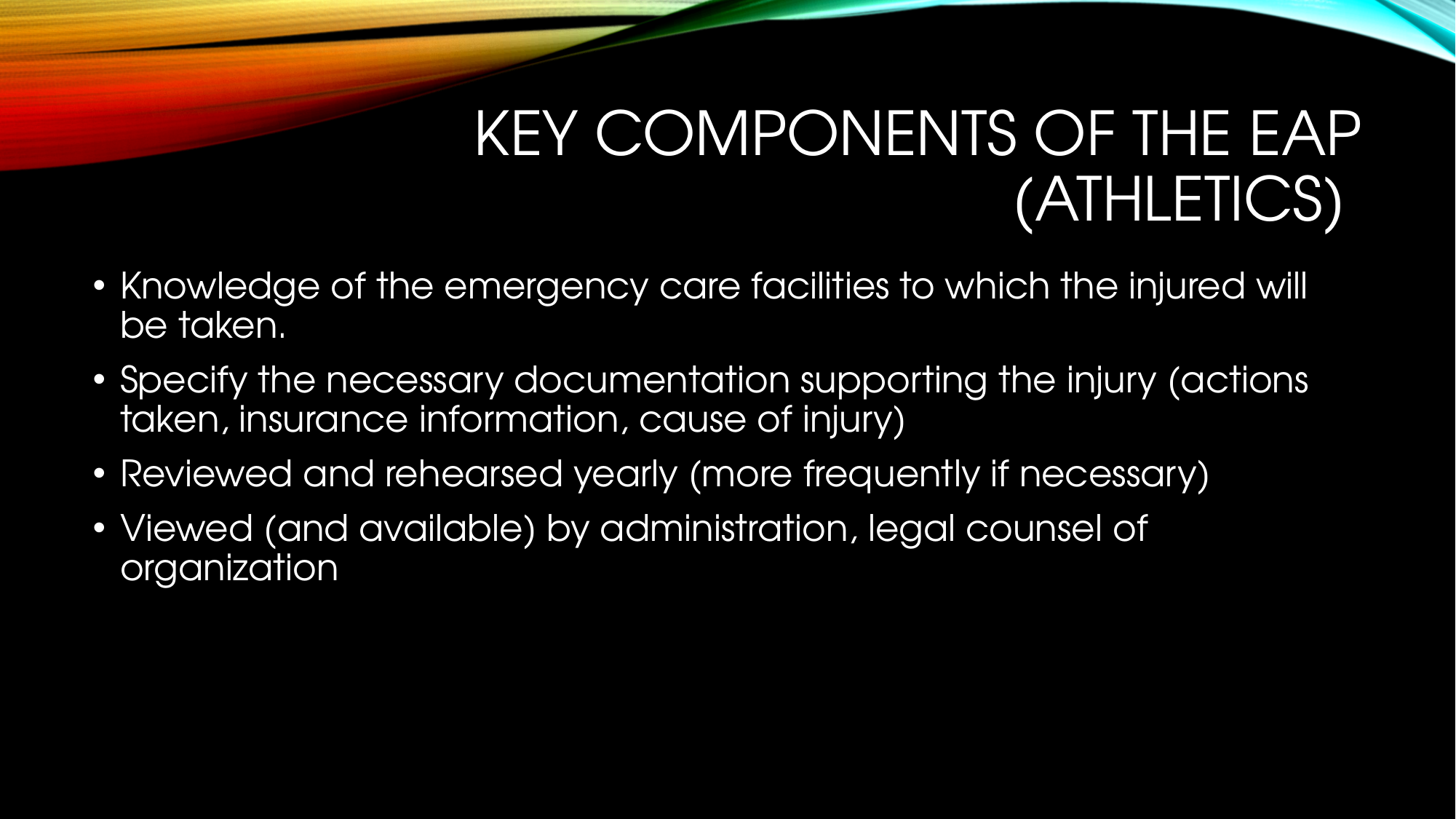

# Key components of the eap (athletics)
Knowledge of the emergency care facilities to which the injured will be taken.
Specify the necessary documentation supporting the injury (actions taken, insurance information, cause of injury)
Reviewed and rehearsed yearly (more frequently if necessary)
Viewed (and available) by administration, legal counsel of organization